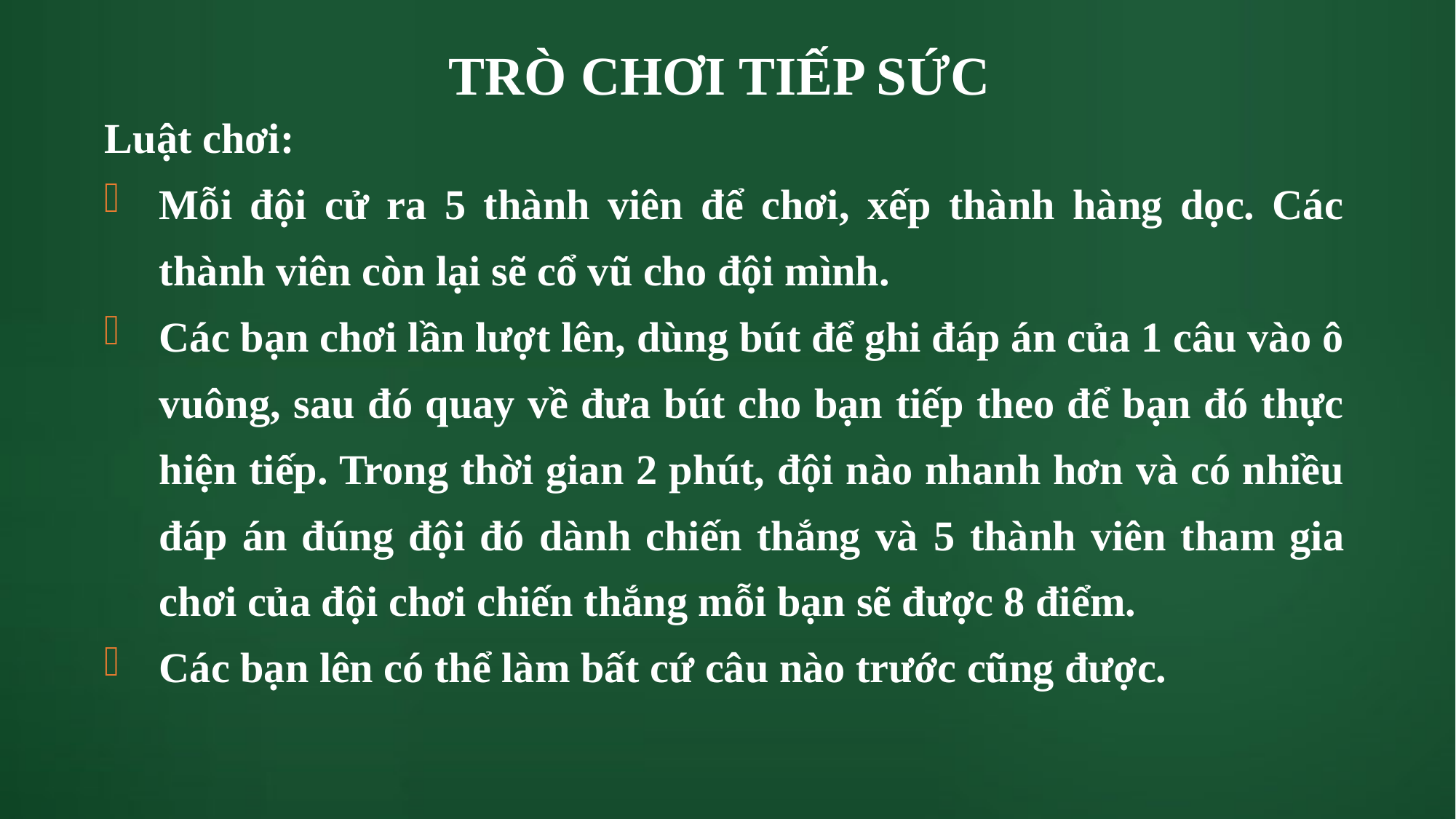

TRÒ CHƠI TIẾP SỨC
Luật chơi:
Mỗi đội cử ra 5 thành viên để chơi, xếp thành hàng dọc. Các thành viên còn lại sẽ cổ vũ cho đội mình.
Các bạn chơi lần lượt lên, dùng bút để ghi đáp án của 1 câu vào ô vuông, sau đó quay về đưa bút cho bạn tiếp theo để bạn đó thực hiện tiếp. Trong thời gian 2 phút, đội nào nhanh hơn và có nhiều đáp án đúng đội đó dành chiến thắng và 5 thành viên tham gia chơi của đội chơi chiến thắng mỗi bạn sẽ được 8 điểm.
Các bạn lên có thể làm bất cứ câu nào trước cũng được.